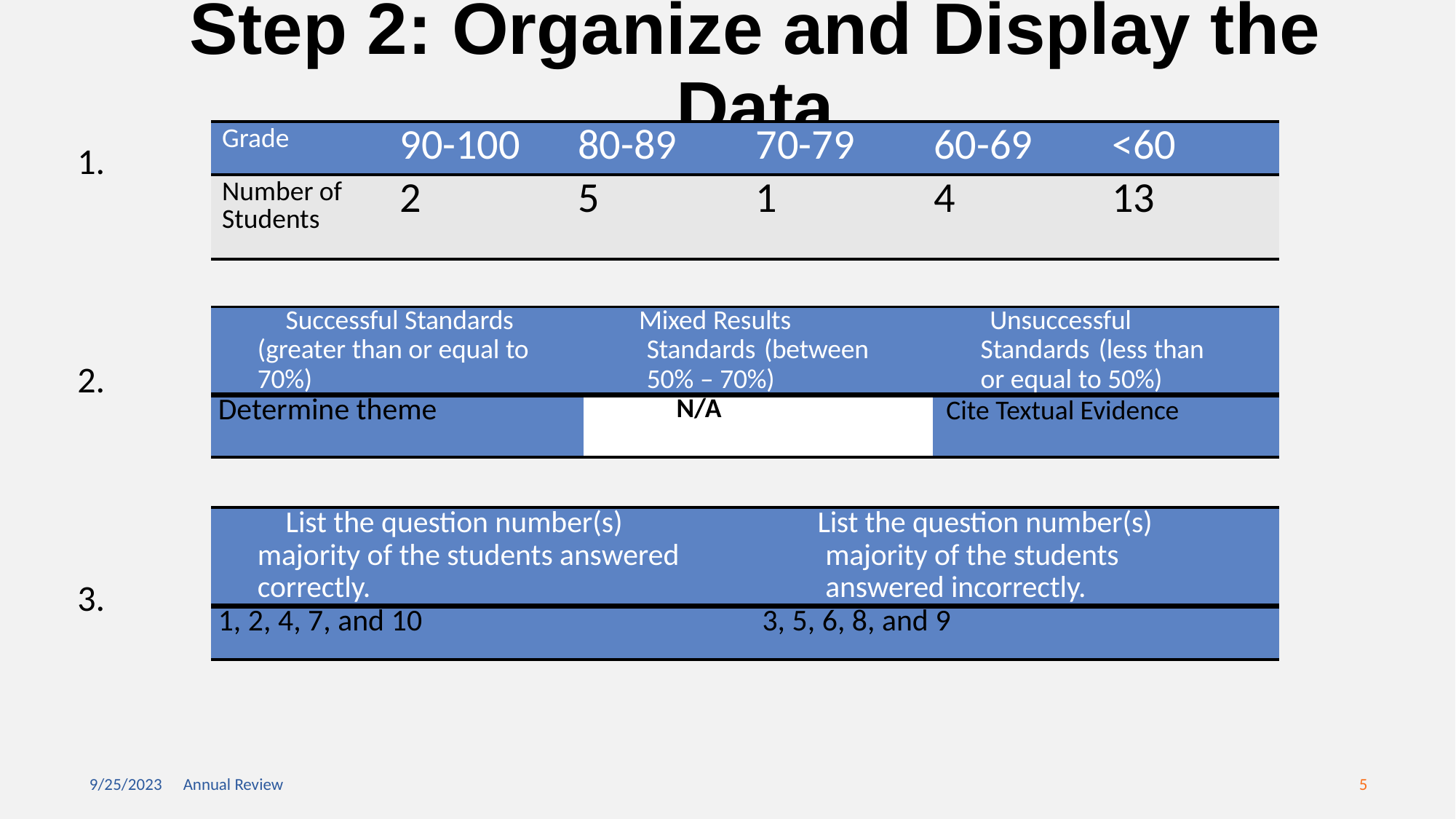

# Step 2: Organize and Display the Data
| Grade | 90-100 | 80-89 | 70-79 | 60-69 | <60 |
| --- | --- | --- | --- | --- | --- |
| Number of Students | 2 | 5 | 1 | 4 | 13 |

| Successful Standards (greater than or equal to 70%) | Mixed Results Standards (between 50% – 70%) | Unsuccessful Standards (less than or equal to 50%) |
| --- | --- | --- |
| Determine theme | N/A | Cite Textual Evidence |
| List the question number(s) majority of the students answered correctly. | List the question number(s) majority of the students answered incorrectly. |
| --- | --- |
| 1, 2, 4, 7, and 10 | 3, 5, 6, 8, and 9 |